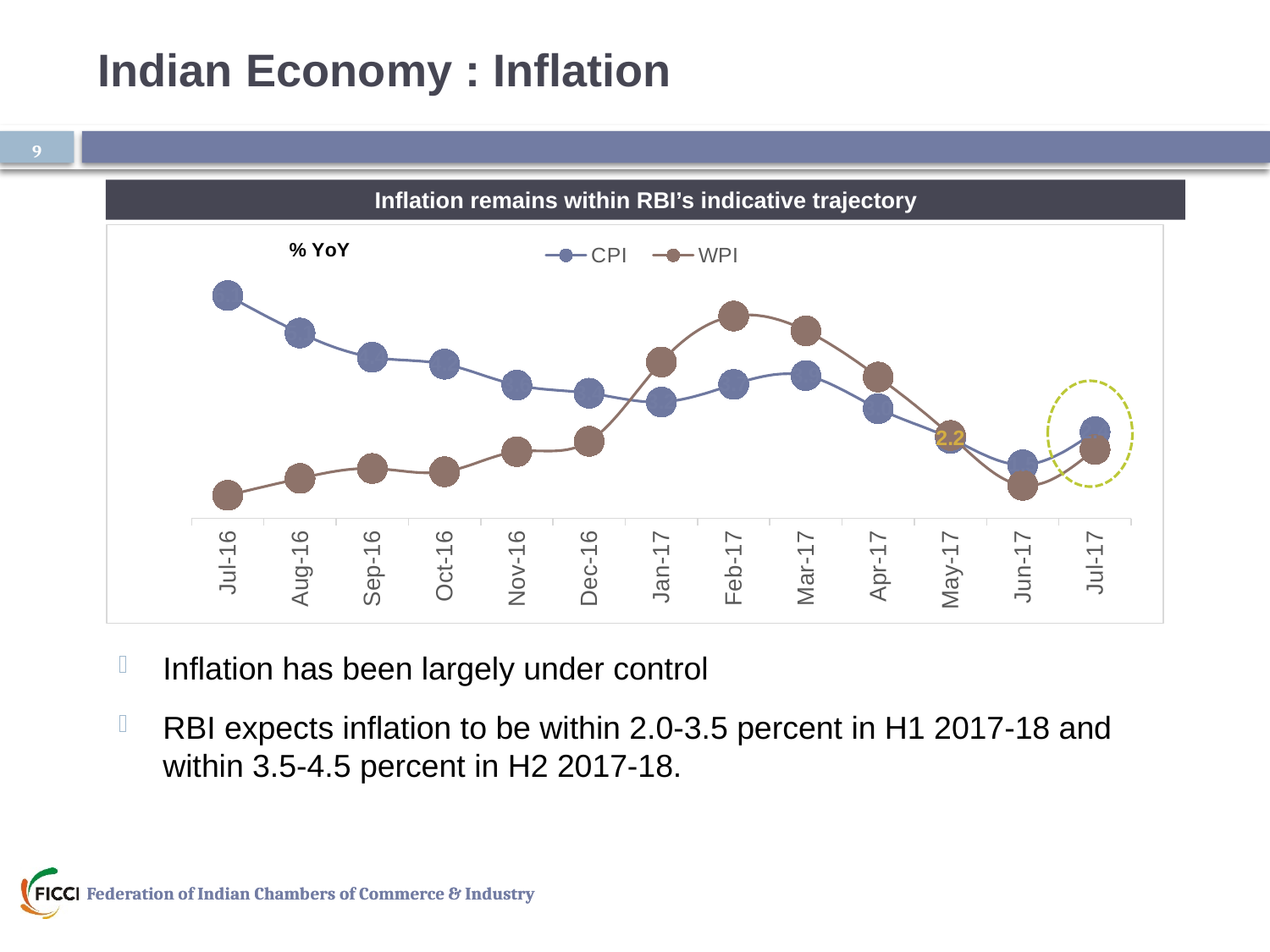

# Indian Economy : Inflation
9
Inflation remains within RBI’s indicative trajectory

### Chart

| Category | CPI | WPI |
|---|---|---|
| 42552 | 6.07 | 0.63 |
| 42583 | 5.05 | 1.09 |
| 42614 | 4.39 | 1.36 |
| 42644 | 4.2 | 1.27 |
| 42675 | 3.63 | 1.82 |
| 42705 | 3.41 | 2.1 |
| 42736 | 3.17 | 4.26 |
| 42767 | 3.65 | 5.51 |
| 42795 | 3.89 | 5.11 |
| 42826 | 2.99 | 3.85 |
| 42856 | 2.18 | 2.26 |
| 42887 | 1.46 | 0.9 |
| 42917 | 2.36 | 1.88 |
Inflation has been largely under control
RBI expects inflation to be within 2.0-3.5 percent in H1 2017-18 and within 3.5-4.5 percent in H2 2017-18.